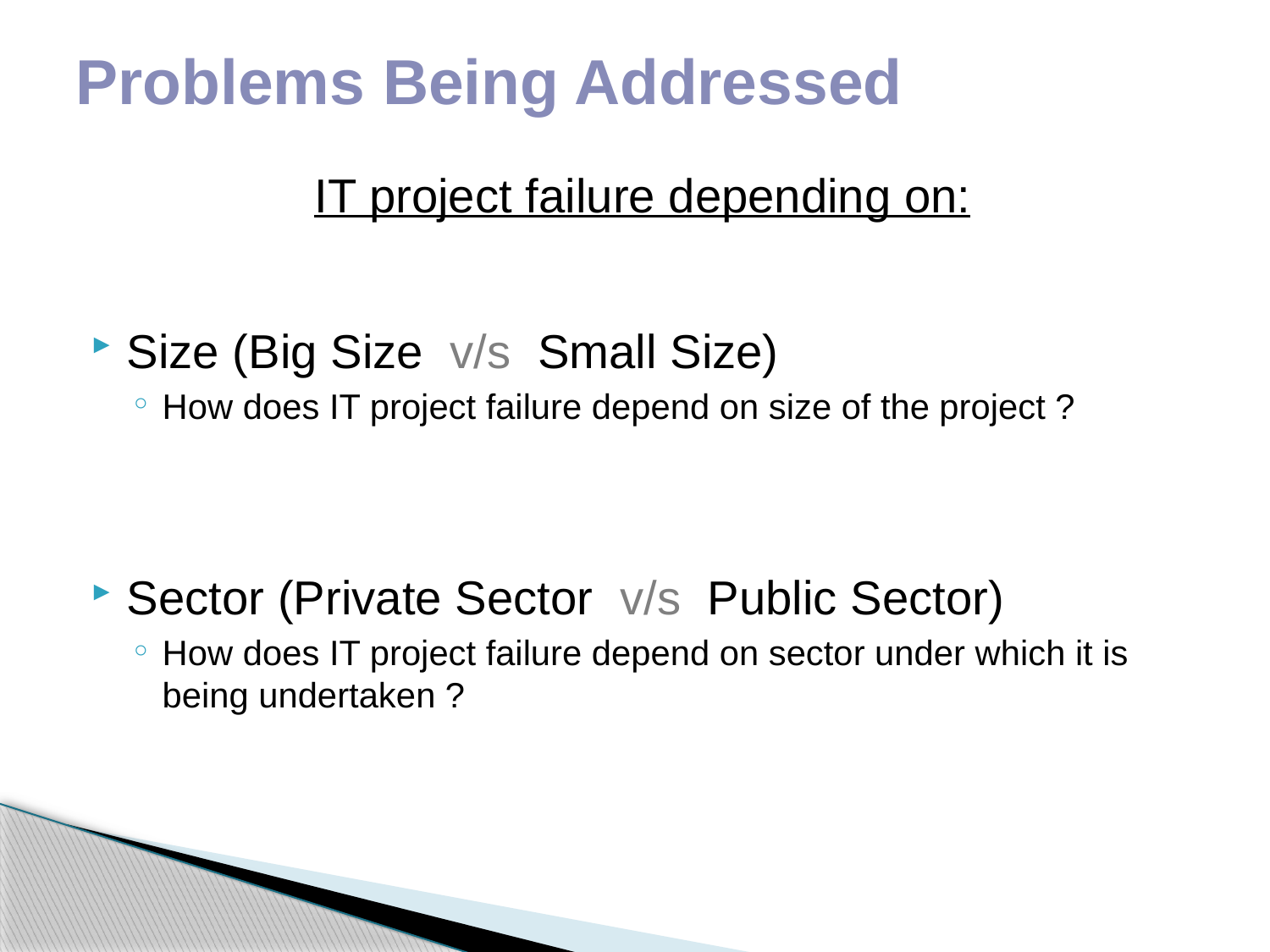

# Problems Being Addressed
IT project failure depending on:

Size (Big Size  v/s  Small Size)
How does IT project failure depend on size of the project ?

Sector (Private Sector  v/s  Public Sector)
How does IT project failure depend on sector under which it is being undertaken ?